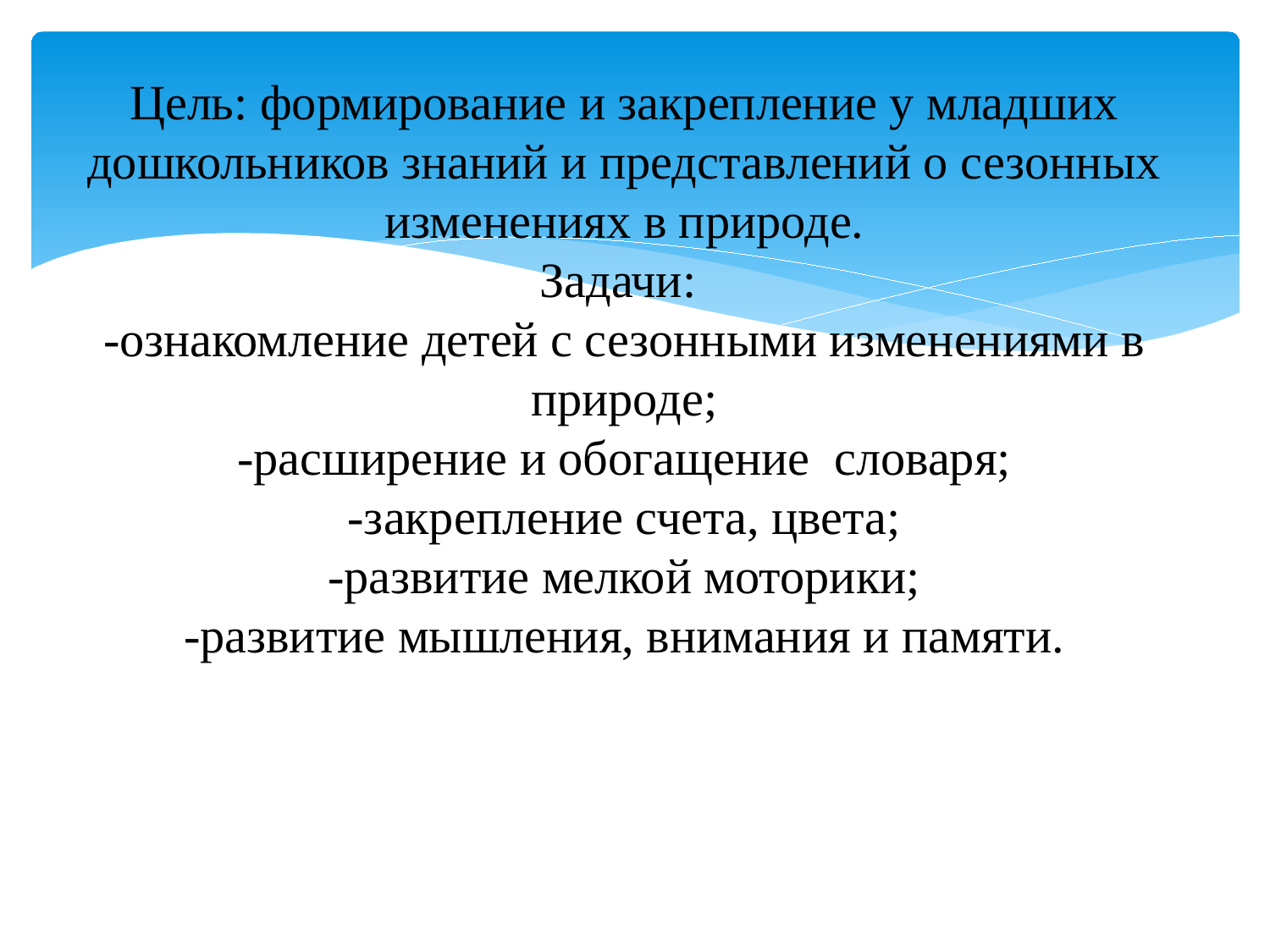

# Цель: формирование и закрепление у младших дошкольников знаний и представлений о сезонных изменениях в природе. Задачи: -ознакомление детей с сезонными изменениями в природе; -расширение и обогащение  словаря; -закрепление счета, цвета; -развитие мелкой моторики; -развитие мышления, внимания и памяти.